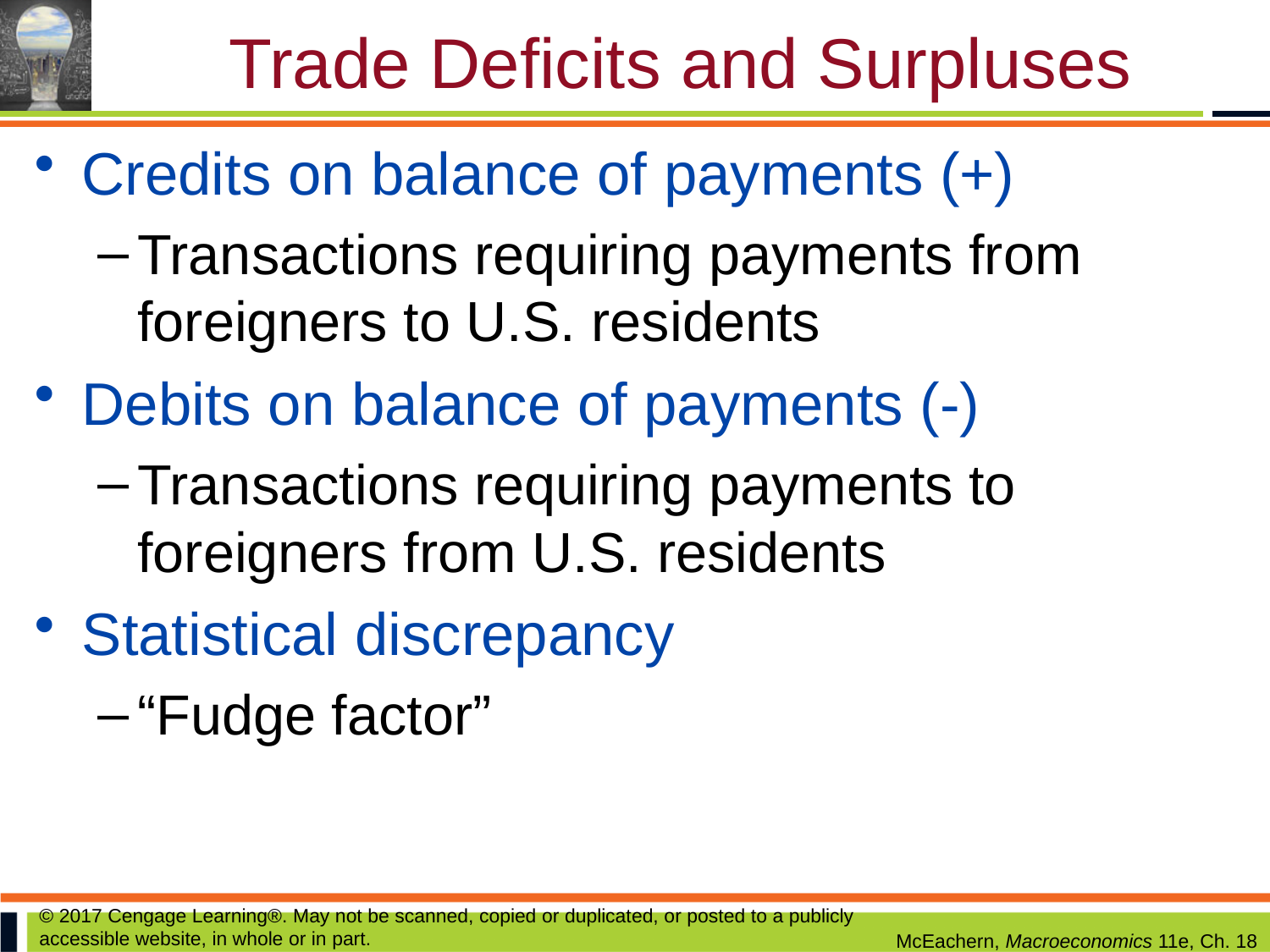

# Trade Deficits and Surpluses
Credits on balance of payments (+)
Transactions requiring payments from foreigners to U.S. residents
Debits on balance of payments (-)
Transactions requiring payments to foreigners from U.S. residents
Statistical discrepancy
“Fudge factor”

© 2017 Cengage Learning®. May not be scanned, copied or duplicated, or posted to a publicly accessible website, in whole or in part.